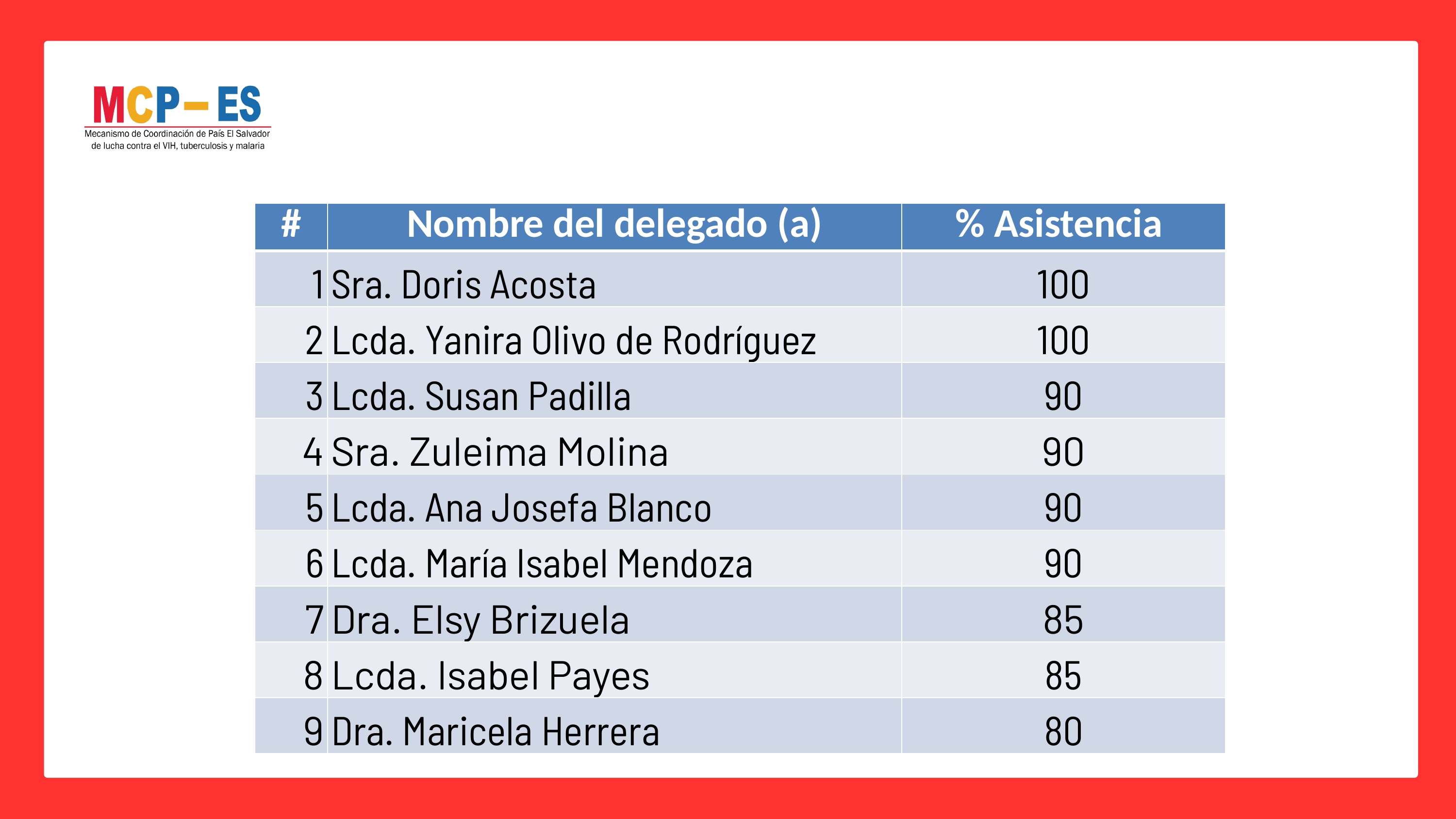

| # | Nombre del delegado (a) | % Asistencia |
| --- | --- | --- |
| 1 | Sra. Doris Acosta | 100 |
| 2 | Lcda. Yanira Olivo de Rodríguez | 100 |
| 3 | Lcda. Susan Padilla | 90 |
| 4 | Sra. Zuleima Molina | 90 |
| 5 | Lcda. Ana Josefa Blanco | 90 |
| 6 | Lcda. María Isabel Mendoza | 90 |
| 7 | Dra. Elsy Brizuela | 85 |
| 8 | Lcda. Isabel Payes | 85 |
| 9 | Dra. Maricela Herrera | 80 |